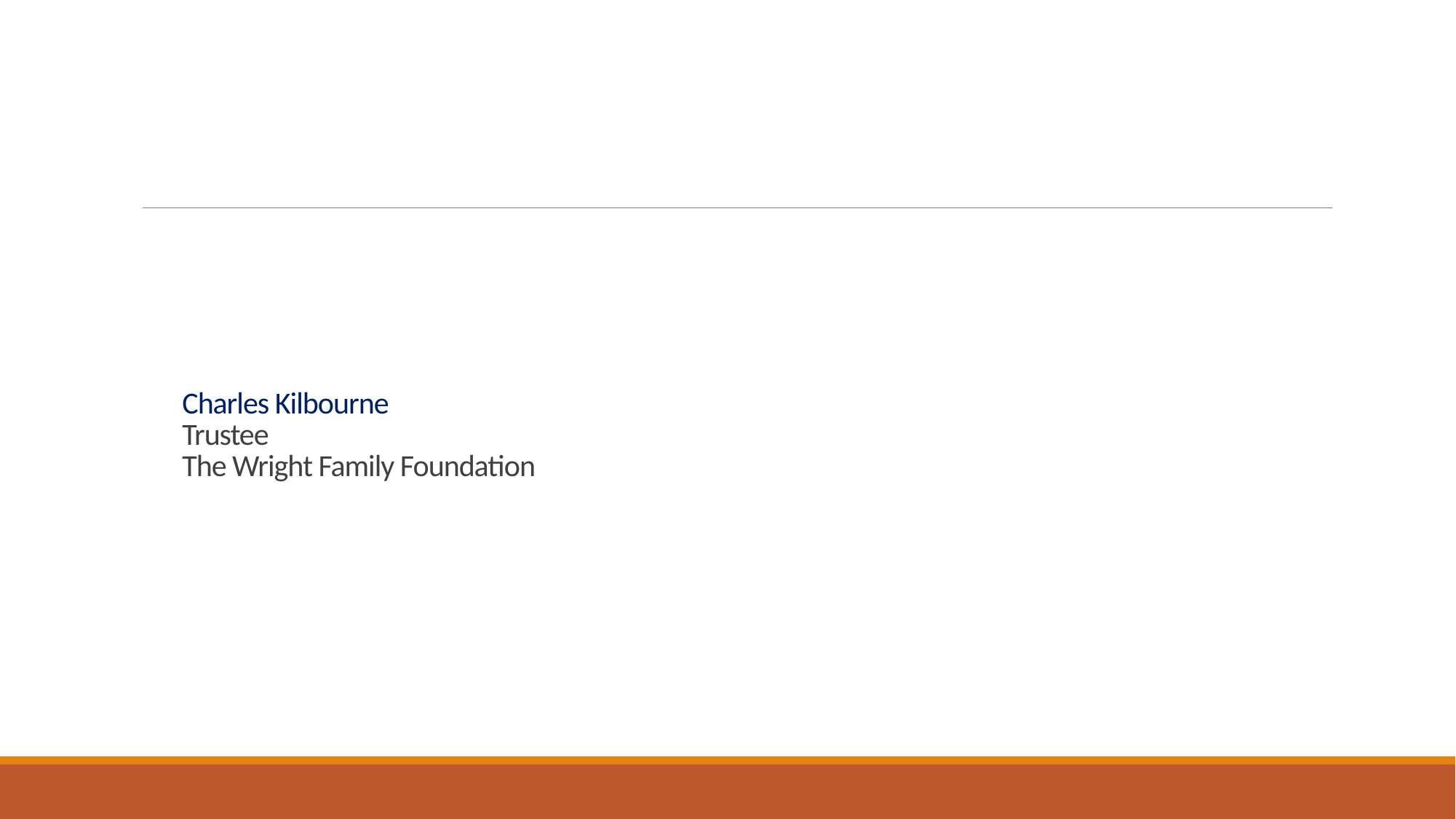

# Charles Kilbourne Trustee The Wright Family Foundation